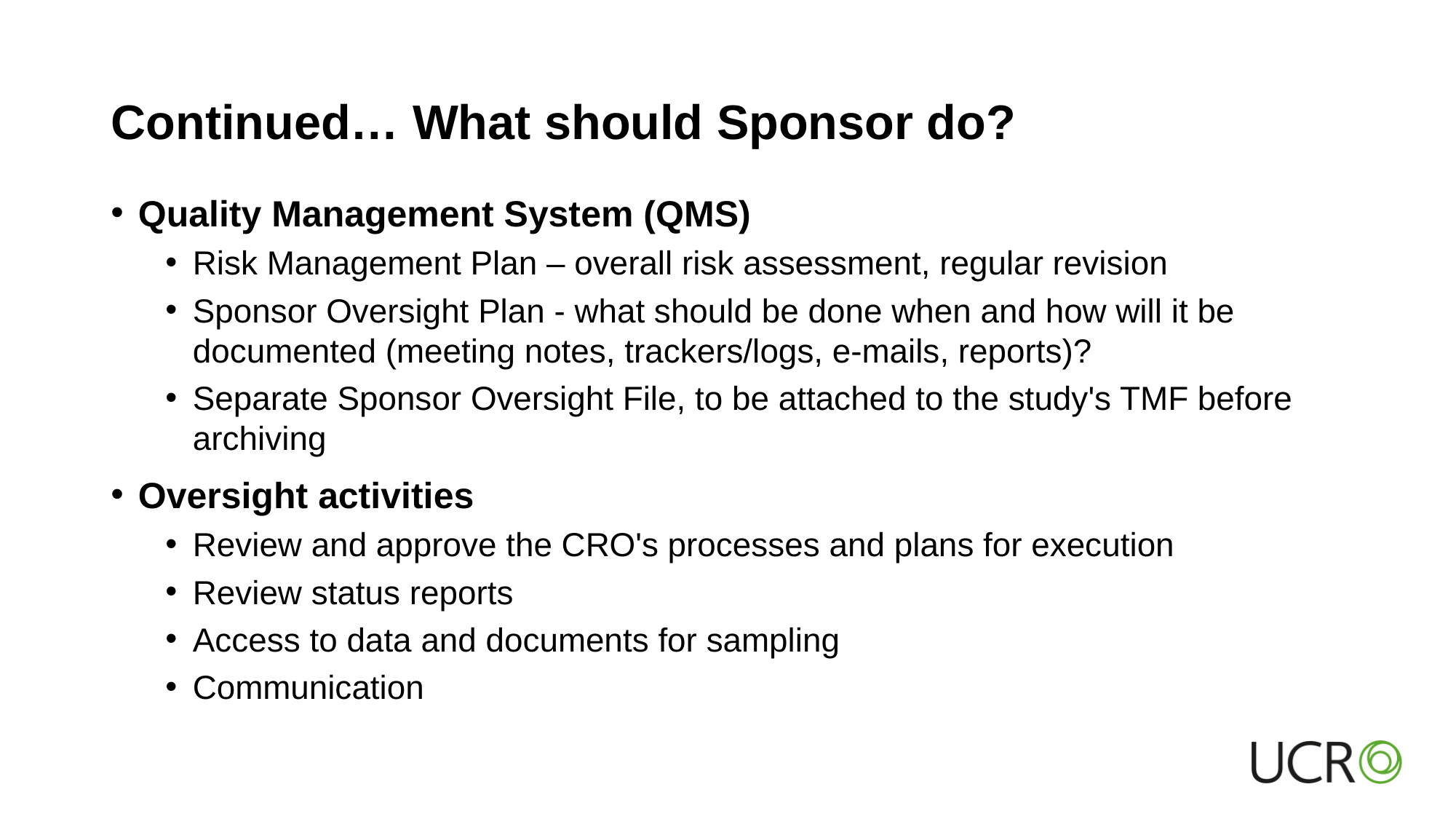

# Continued… What should Sponsor do?
Quality Management System (QMS)
Risk Management Plan – overall risk assessment, regular revision
Sponsor Oversight Plan - what should be done when and how will it be documented (meeting notes, trackers/logs, e-mails, reports)?
Separate Sponsor Oversight File, to be attached to the study's TMF before archiving
Oversight activities
Review and approve the CRO's processes and plans for execution
Review status reports
Access to data and documents for sampling
Communication